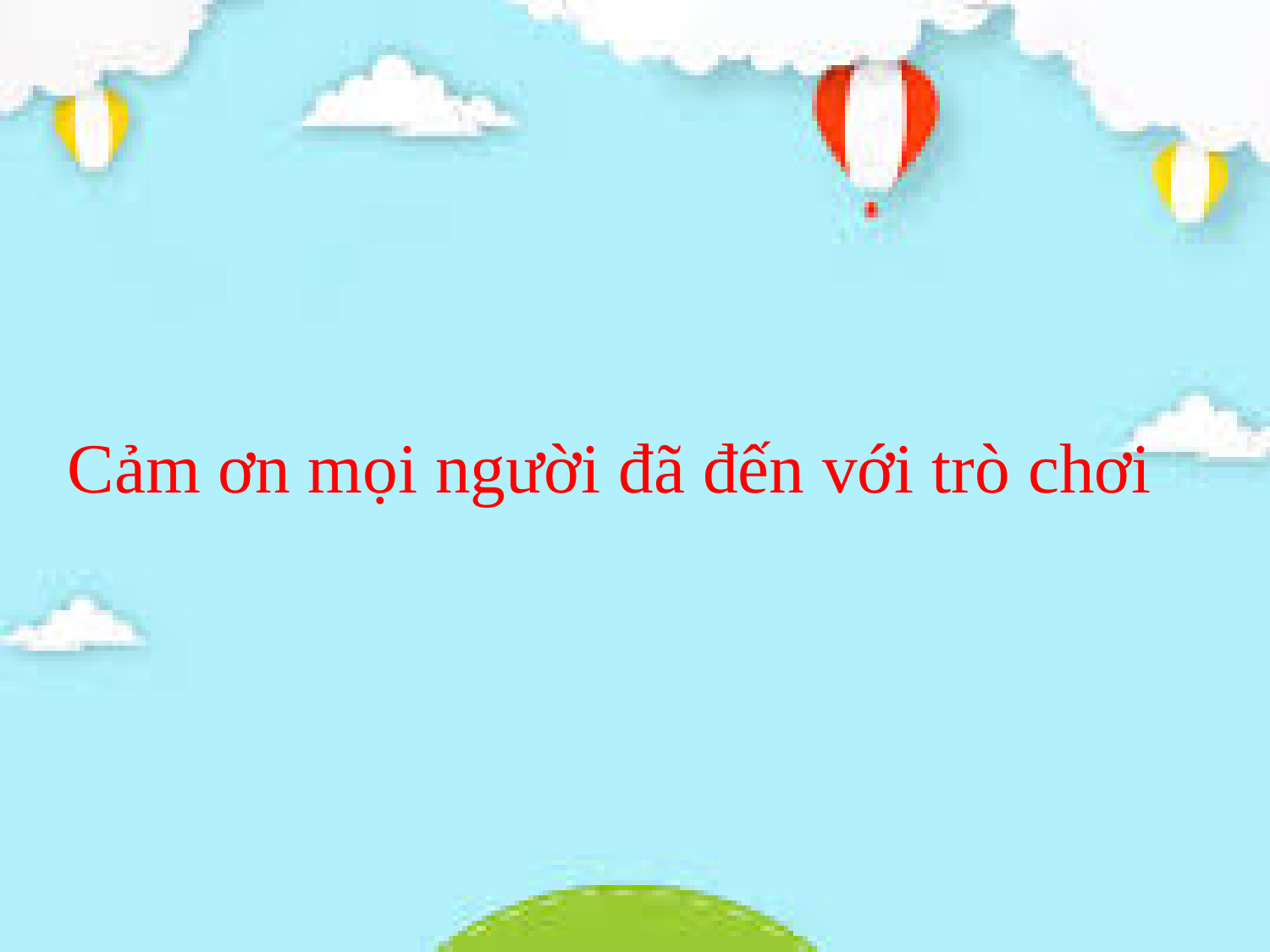

Cảm ơn mọi người đã đến với trò chơi